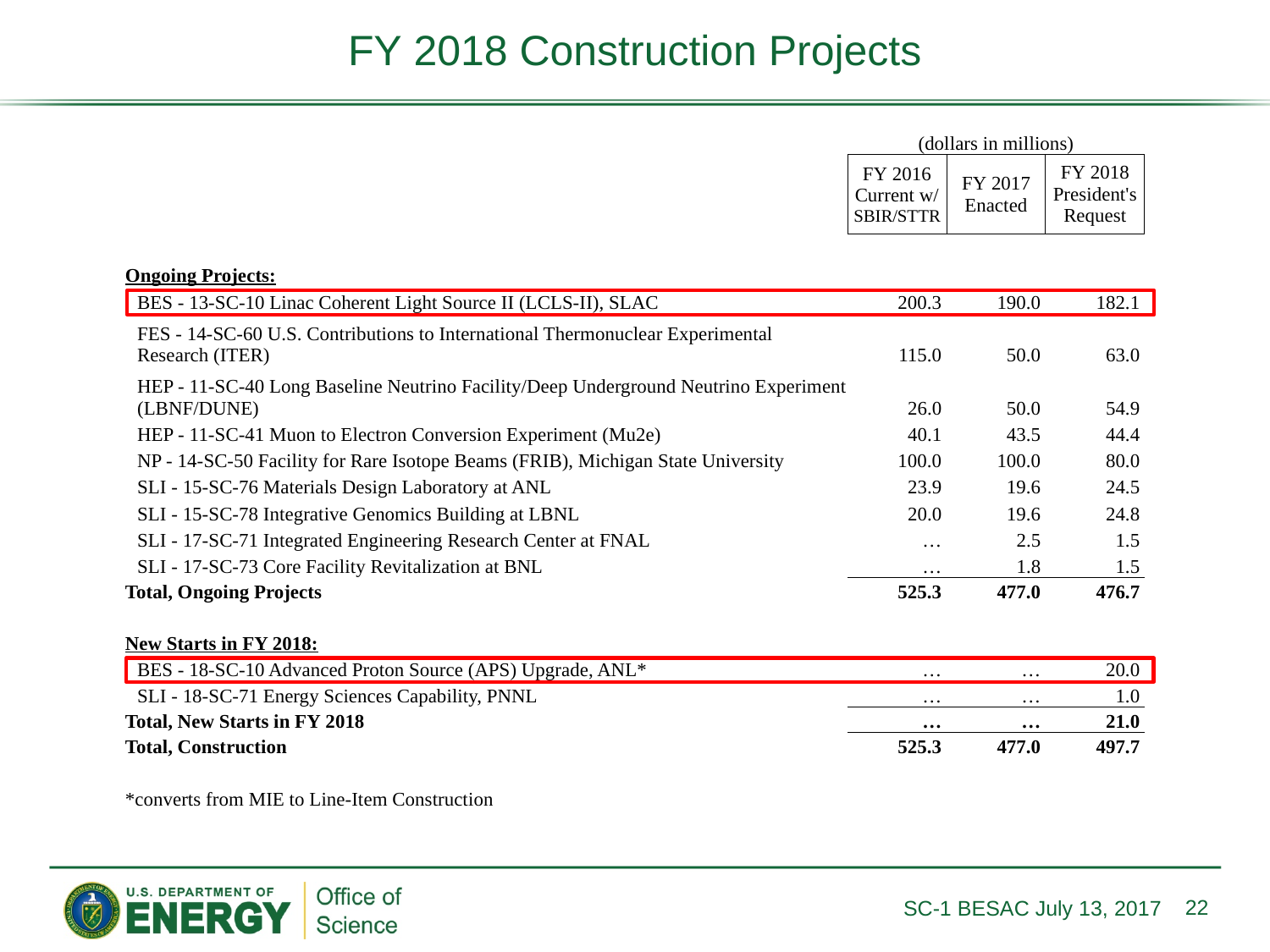

# FY 2018 Construction Projects
|  | (dollars in millions) |  |  |
| --- | --- | --- | --- |
|  | FY 2016 Current w/ SBIR/STTR | FY 2017 Enacted | FY 2018 President's Request |
|  |  |  |  |
| Ongoing Projects: |  |  |  |
| BES - 13-SC-10 Linac Coherent Light Source II (LCLS-II), SLAC | 200.3 | 190.0 | 182.1 |
| FES - 14-SC-60 U.S. Contributions to International Thermonuclear Experimental Research (ITER) | 115.0 | 50.0 | 63.0 |
| HEP - 11-SC-40 Long Baseline Neutrino Facility/Deep Underground Neutrino Experiment (LBNF/DUNE) | 26.0 | 50.0 | 54.9 |
| HEP - 11-SC-41 Muon to Electron Conversion Experiment (Mu2e) | 40.1 | 43.5 | 44.4 |
| NP - 14-SC-50 Facility for Rare Isotope Beams (FRIB), Michigan State University | 100.0 | 100.0 | 80.0 |
| SLI - 15-SC-76 Materials Design Laboratory at ANL | 23.9 | 19.6 | 24.5 |
| SLI - 15-SC-78 Integrative Genomics Building at LBNL | 20.0 | 19.6 | 24.8 |
| SLI - 17-SC-71 Integrated Engineering Research Center at FNAL | … | 2.5 | 1.5 |
| SLI - 17-SC-73 Core Facility Revitalization at BNL | … | 1.8 | 1.5 |
| Total, Ongoing Projects | 525.3 | 477.0 | 476.7 |
|  |  |  |  |
| New Starts in FY 2018: |  |  |  |
| BES - 18-SC-10 Advanced Proton Source (APS) Upgrade, ANL\* | … | … | 20.0 |
| SLI - 18-SC-71 Energy Sciences Capability, PNNL | … | … | 1.0 |
| Total, New Starts in FY 2018 | … | … | 21.0 |
| Total, Construction | 525.3 | 477.0 | 497.7 |
|  |  |  |  |
| \*converts from MIE to Line-Item Construction |  |  |  |

22
SC-1 BESAC July 13, 2017